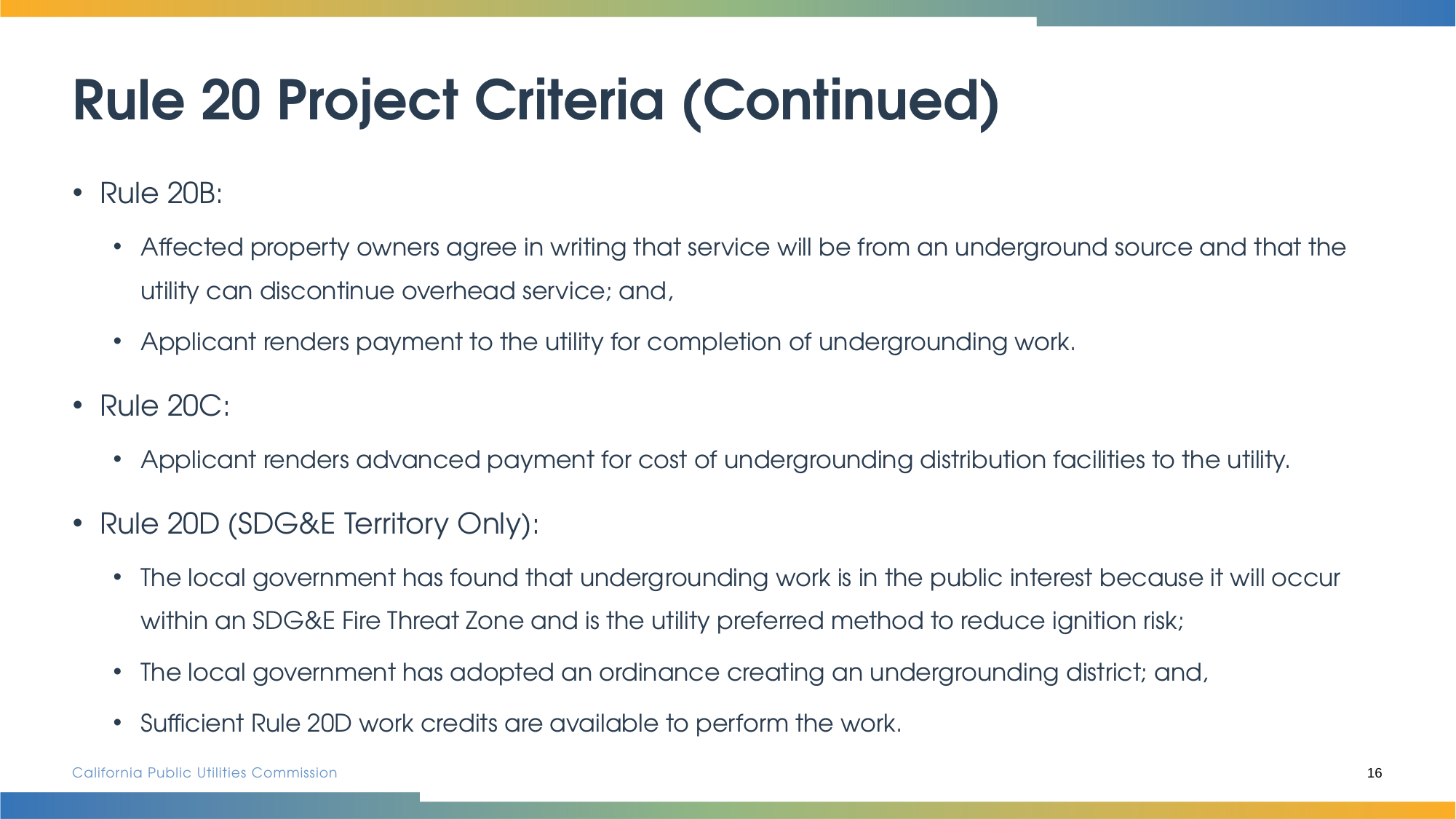

# Rule 20 Project Criteria (Continued)
Rule 20B:
Affected property owners agree in writing that service will be from an underground source and that the utility can discontinue overhead service; and,
Applicant renders payment to the utility for completion of undergrounding work.
Rule 20C:
Applicant renders advanced payment for cost of undergrounding distribution facilities to the utility.
Rule 20D (SDG&E Territory Only):
The local government has found that undergrounding work is in the public interest because it will occur within an SDG&E Fire Threat Zone and is the utility preferred method to reduce ignition risk;
The local government has adopted an ordinance creating an undergrounding district; and,
Sufficient Rule 20D work credits are available to perform the work.

16